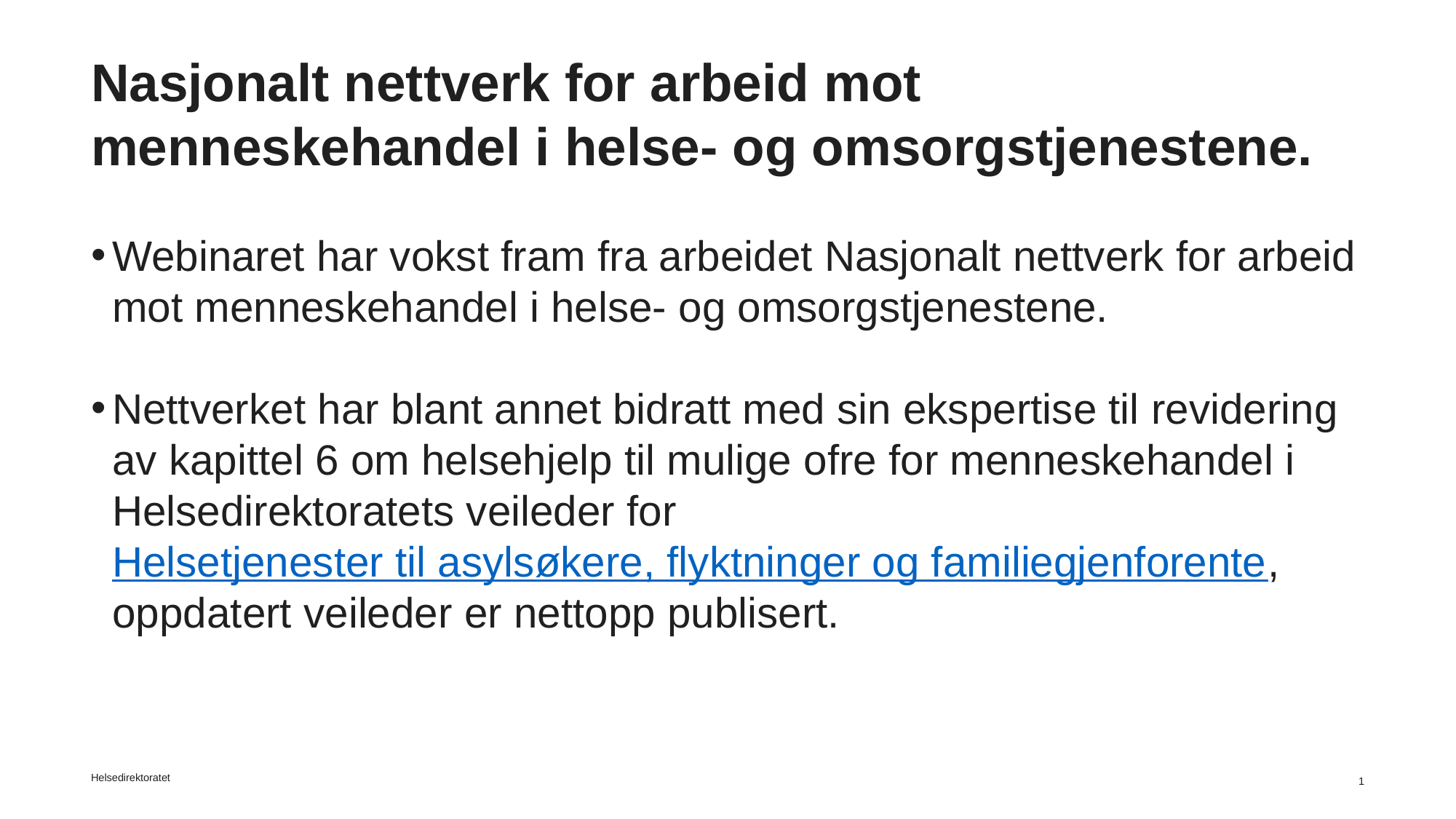

# Nasjonalt nettverk for arbeid mot menneskehandel i helse- og omsorgstjenestene.
Webinaret har vokst fram fra arbeidet Nasjonalt nettverk for arbeid mot menneskehandel i helse- og omsorgstjenestene.

Nettverket har blant annet bidratt med sin ekspertise til revidering av kapittel 6 om helsehjelp til mulige ofre for menneskehandel i Helsedirektoratets veileder for Helsetjenester til asylsøkere, flyktninger og familiegjenforente, oppdatert veileder er nettopp publisert.

Helsedirektoratet
1